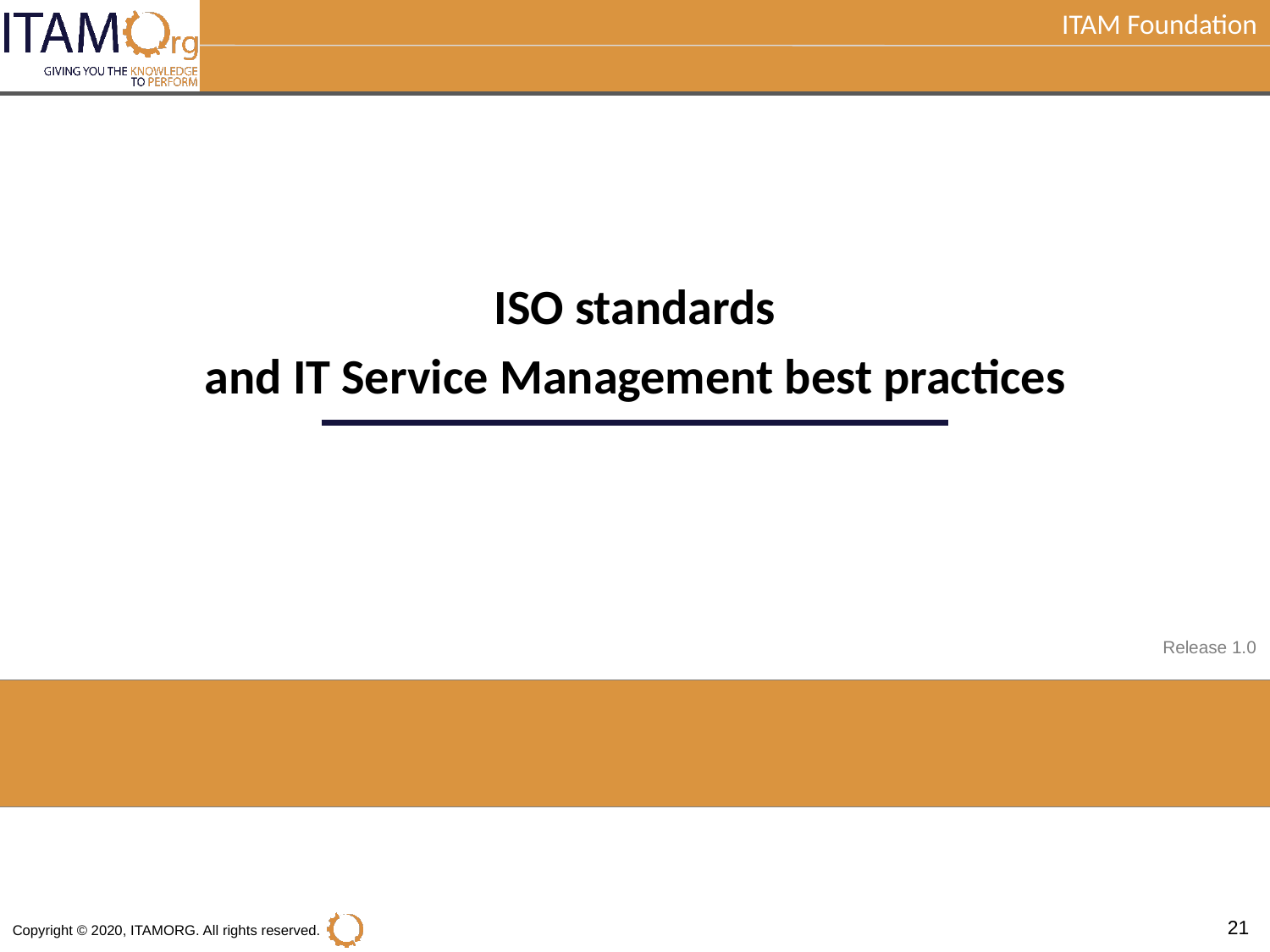

ISO standards
 and IT Service Management best practices